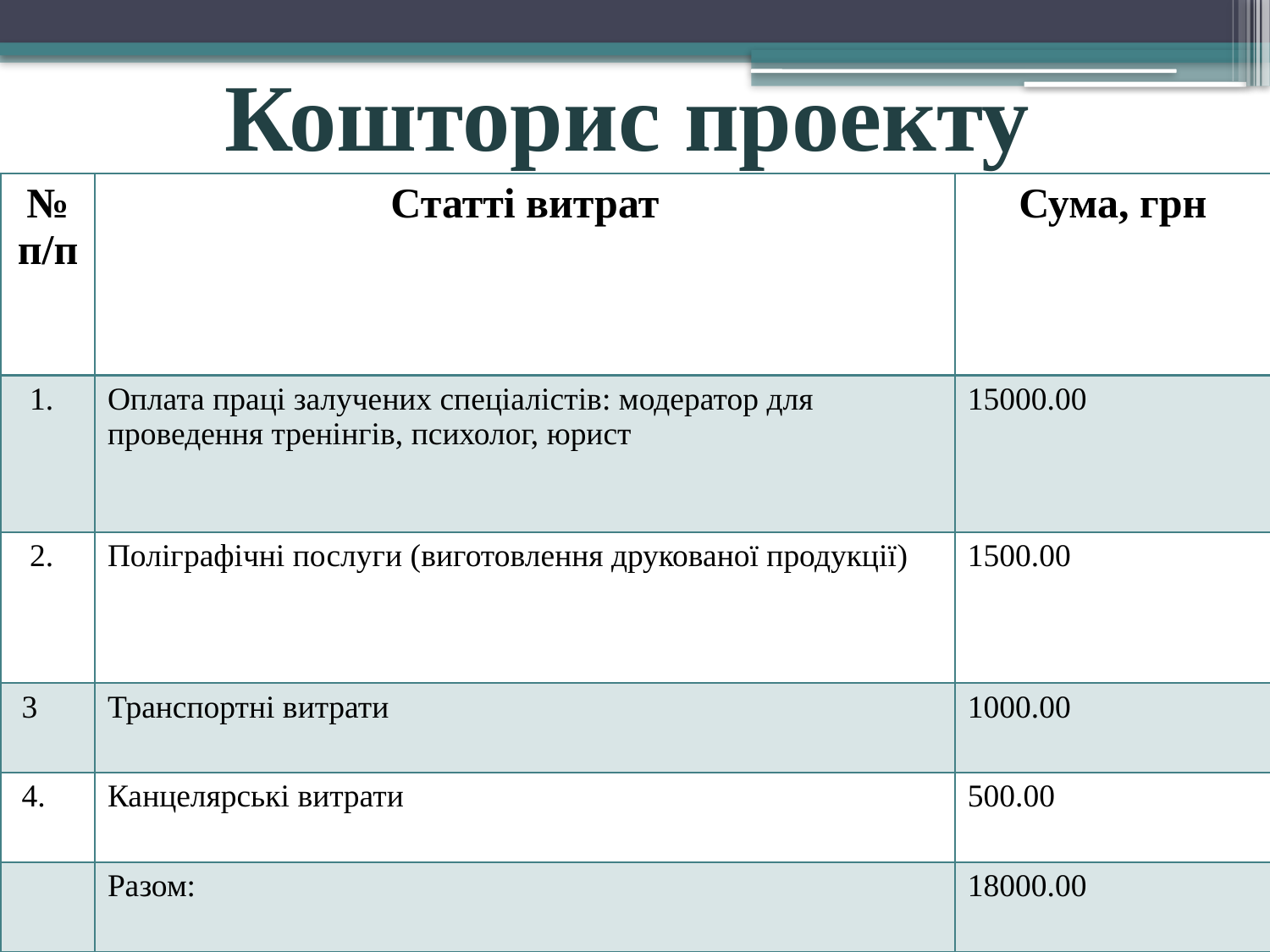

Кошторис проекту
| № п/п | Статті витрат | Сума, грн |
| --- | --- | --- |
| 1. | Оплата праці залучених спеціалістів: модератор для проведення тренінгів, психолог, юрист | 15000.00 |
| 2. | Поліграфічні послуги (виготовлення друкованої продукції) | 1500.00 |
| 3 | Транспортні витрати | 1000.00 |
| 4. | Канцелярські витрати | 500.00 |
|  | Разом: | 18000.00 |